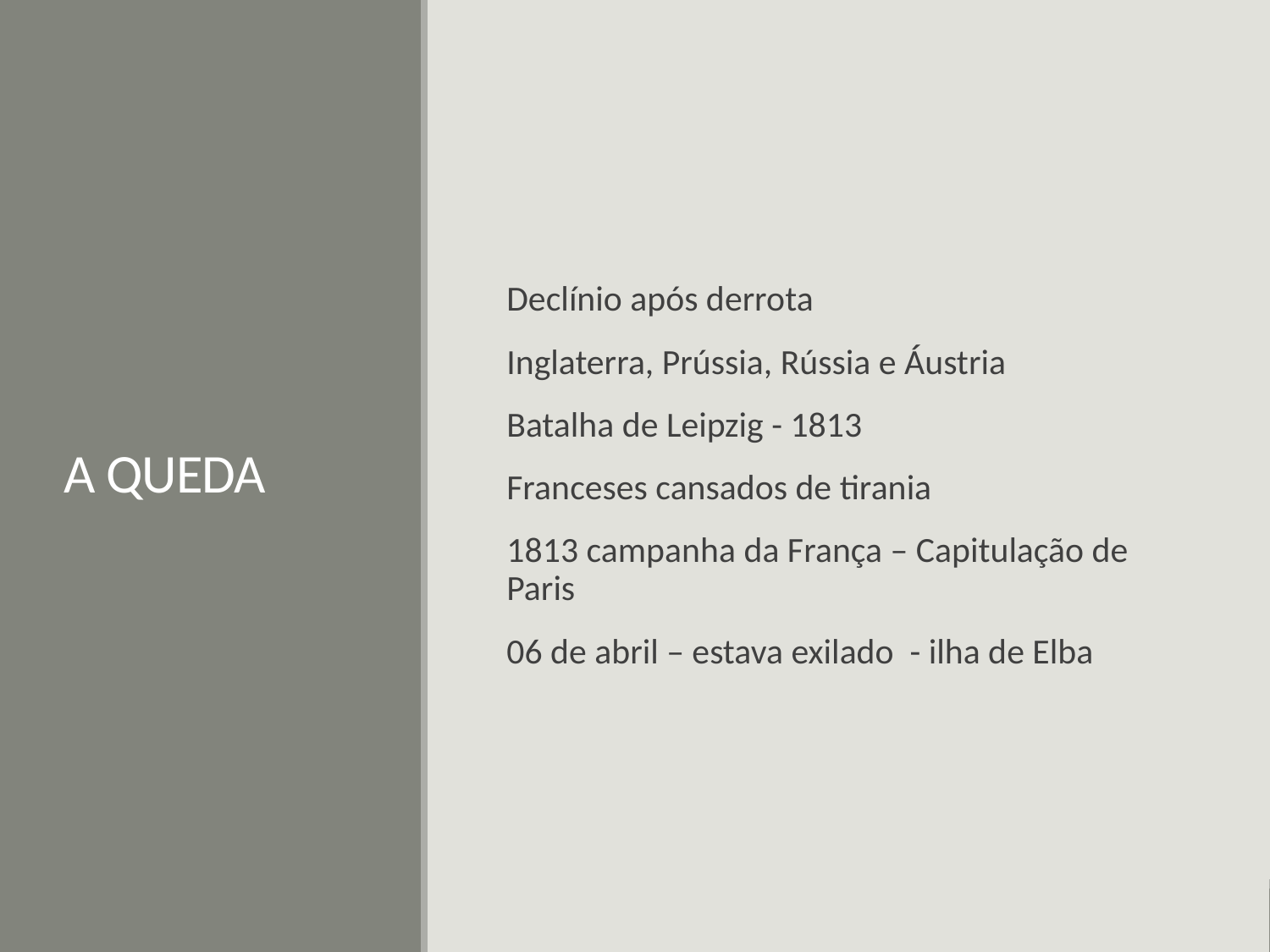

# A QUEDA
Declínio após derrota
Inglaterra, Prússia, Rússia e Áustria
Batalha de Leipzig - 1813
Franceses cansados de tirania
1813 campanha da França – Capitulação de Paris
06 de abril – estava exilado  - ilha de Elba